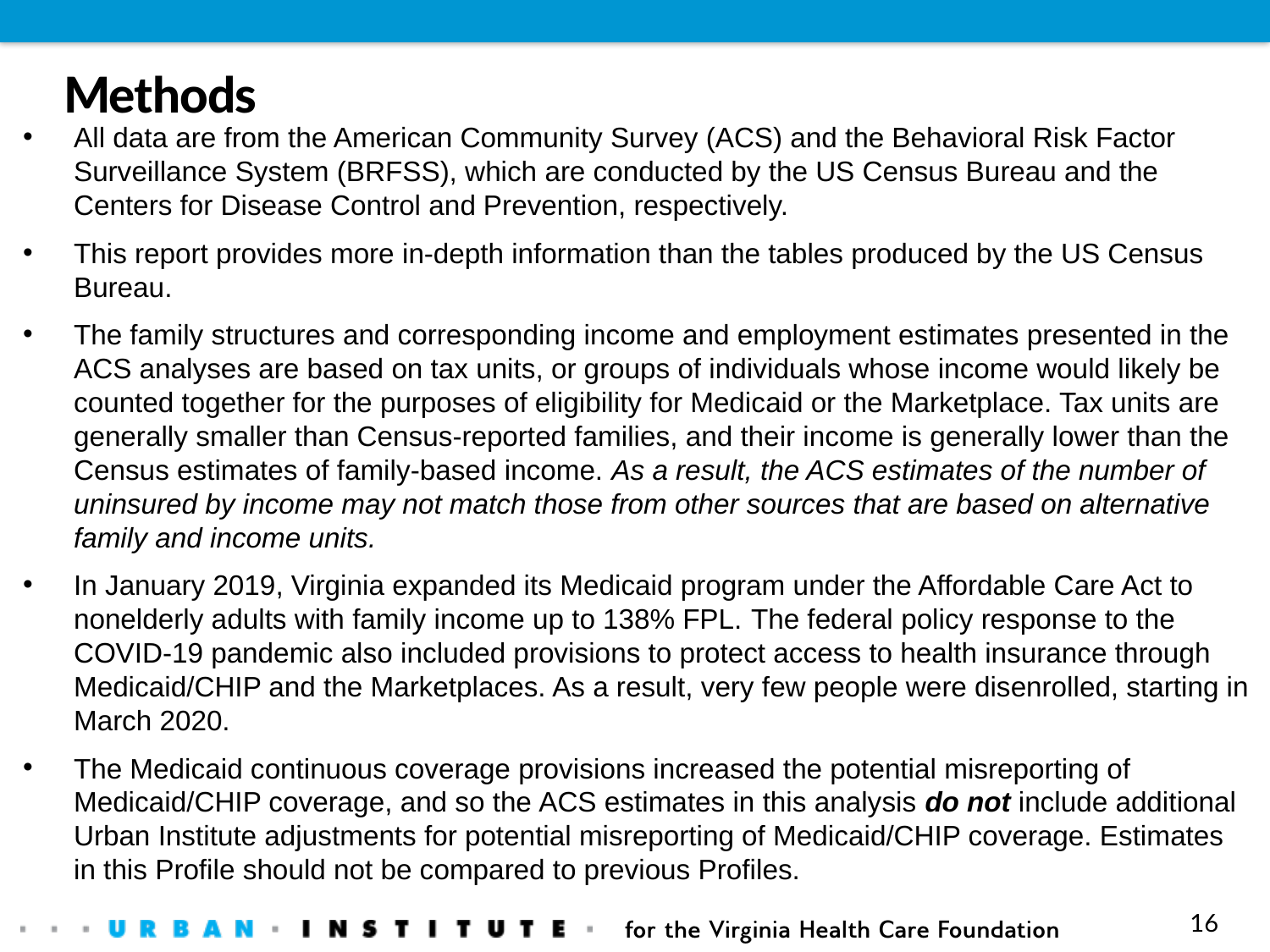

# Methods
All data are from the American Community Survey (ACS) and the Behavioral Risk Factor Surveillance System (BRFSS), which are conducted by the US Census Bureau and the Centers for Disease Control and Prevention, respectively.
This report provides more in-depth information than the tables produced by the US Census Bureau.
The family structures and corresponding income and employment estimates presented in the ACS analyses are based on tax units, or groups of individuals whose income would likely be counted together for the purposes of eligibility for Medicaid or the Marketplace. Tax units are generally smaller than Census-reported families, and their income is generally lower than the Census estimates of family-based income. As a result, the ACS estimates of the number of uninsured by income may not match those from other sources that are based on alternative family and income units.
In January 2019, Virginia expanded its Medicaid program under the Affordable Care Act to nonelderly adults with family income up to 138% FPL. The federal policy response to the COVID-19 pandemic also included provisions to protect access to health insurance through Medicaid/CHIP and the Marketplaces. As a result, very few people were disenrolled, starting in March 2020.
The Medicaid continuous coverage provisions increased the potential misreporting of Medicaid/CHIP coverage, and so the ACS estimates in this analysis do not include additional Urban Institute adjustments for potential misreporting of Medicaid/CHIP coverage. Estimates in this Profile should not be compared to previous Profiles.

for the Virginia Health Care Foundation